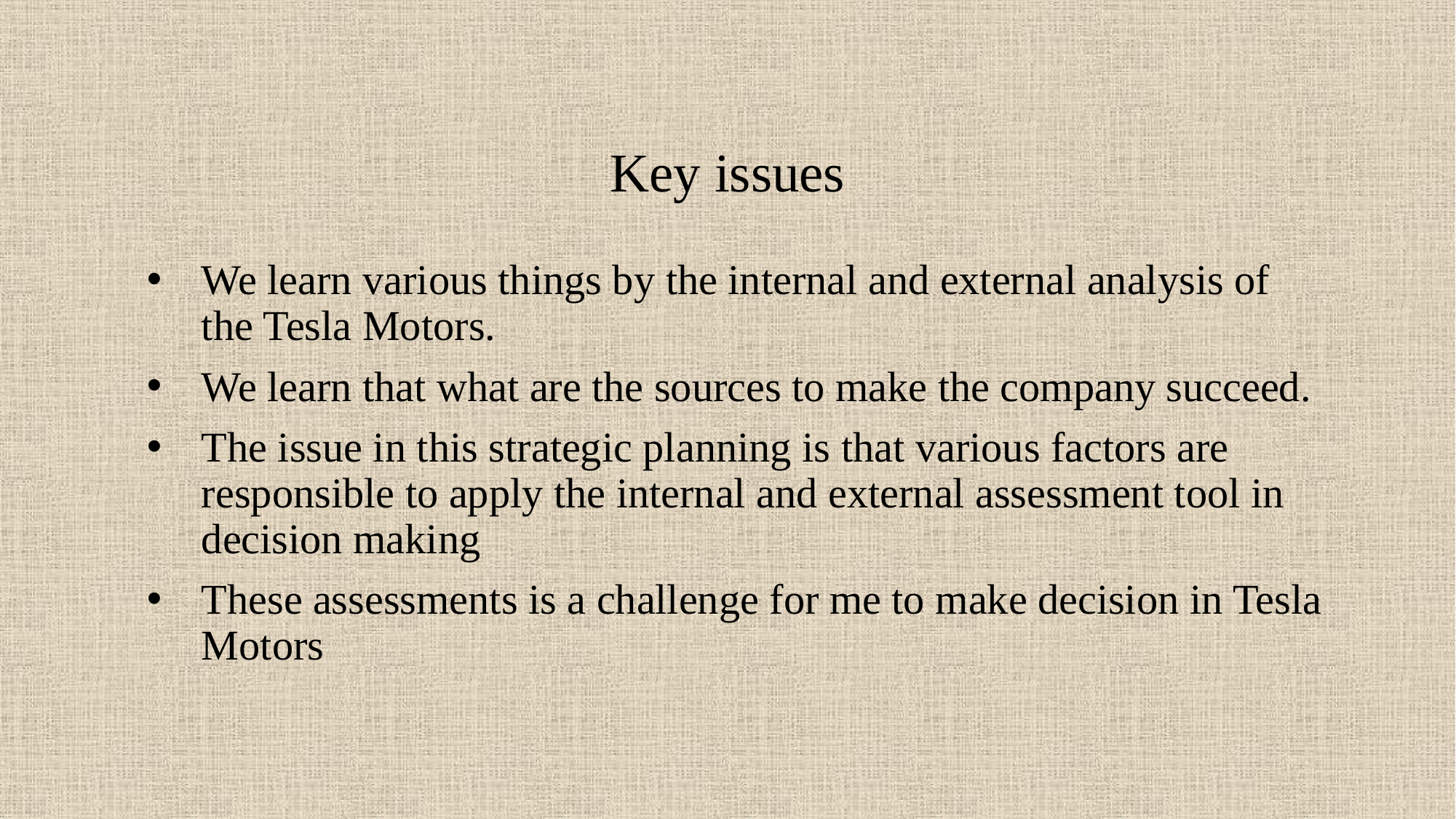

# Key issues
We learn various things by the internal and external analysis of the Tesla Motors.
We learn that what are the sources to make the company succeed.
The issue in this strategic planning is that various factors are responsible to apply the internal and external assessment tool in decision making
These assessments is a challenge for me to make decision in Tesla Motors